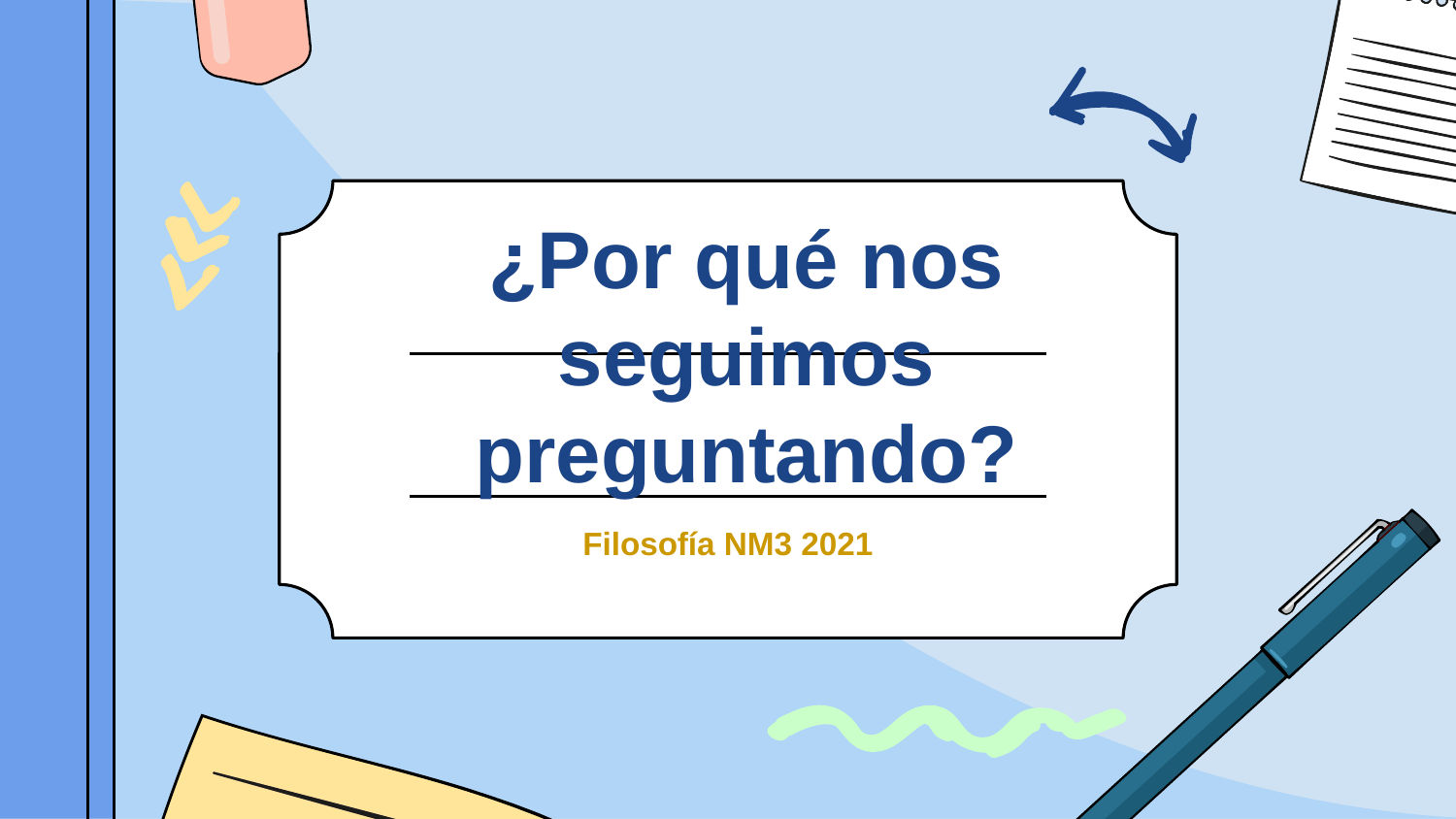

# ¿Por qué nos seguimos preguntando?
Filosofía NM3 2021